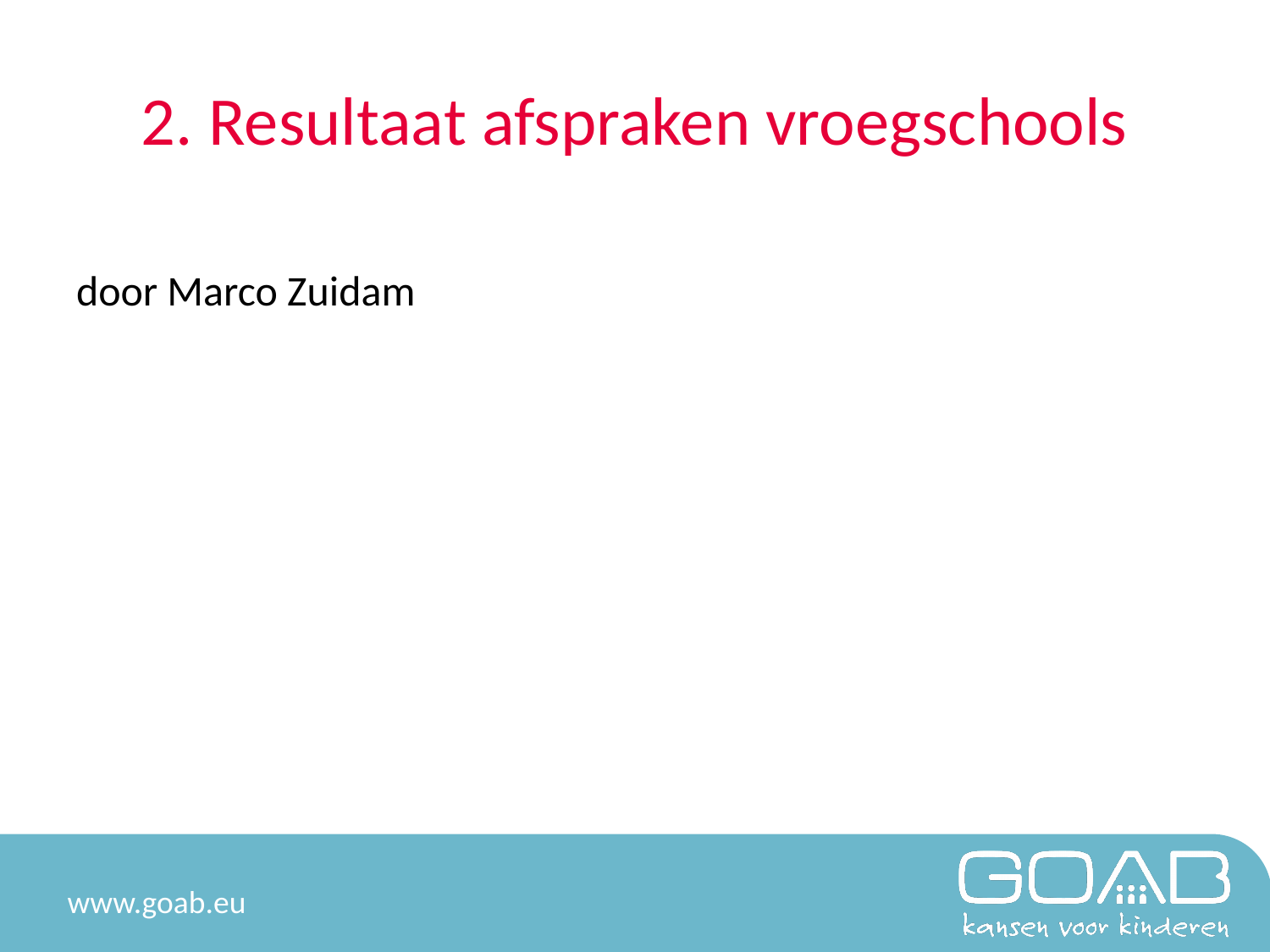

# 2. Resultaat afspraken vroegschools

door Marco Zuidam